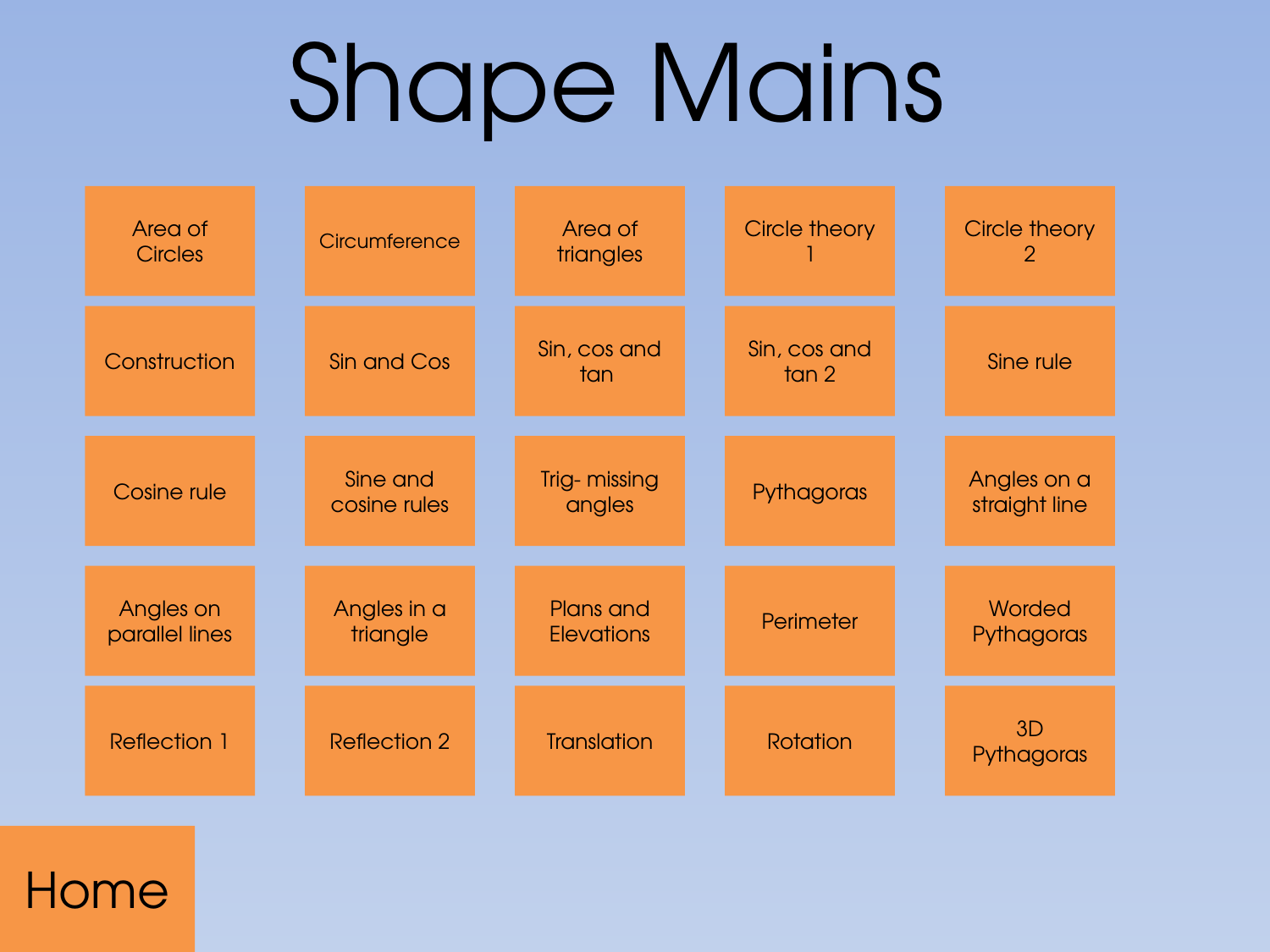

# Shape Mains
Area of Circles
Circumference
Area of triangles
Circle theory 1
Circle theory 2
Construction
Sin and Cos
Sin, cos and tan
Sin, cos and tan 2
Sine rule
Cosine rule
Sine and cosine rules
Trig- missing angles
Pythagoras
Angles on a straight line
Angles on parallel lines
Angles in a triangle
Plans and Elevations
Perimeter
Worded Pythagoras
Reflection 1
Reflection 2
Translation
Rotation
3D Pythagoras
Home